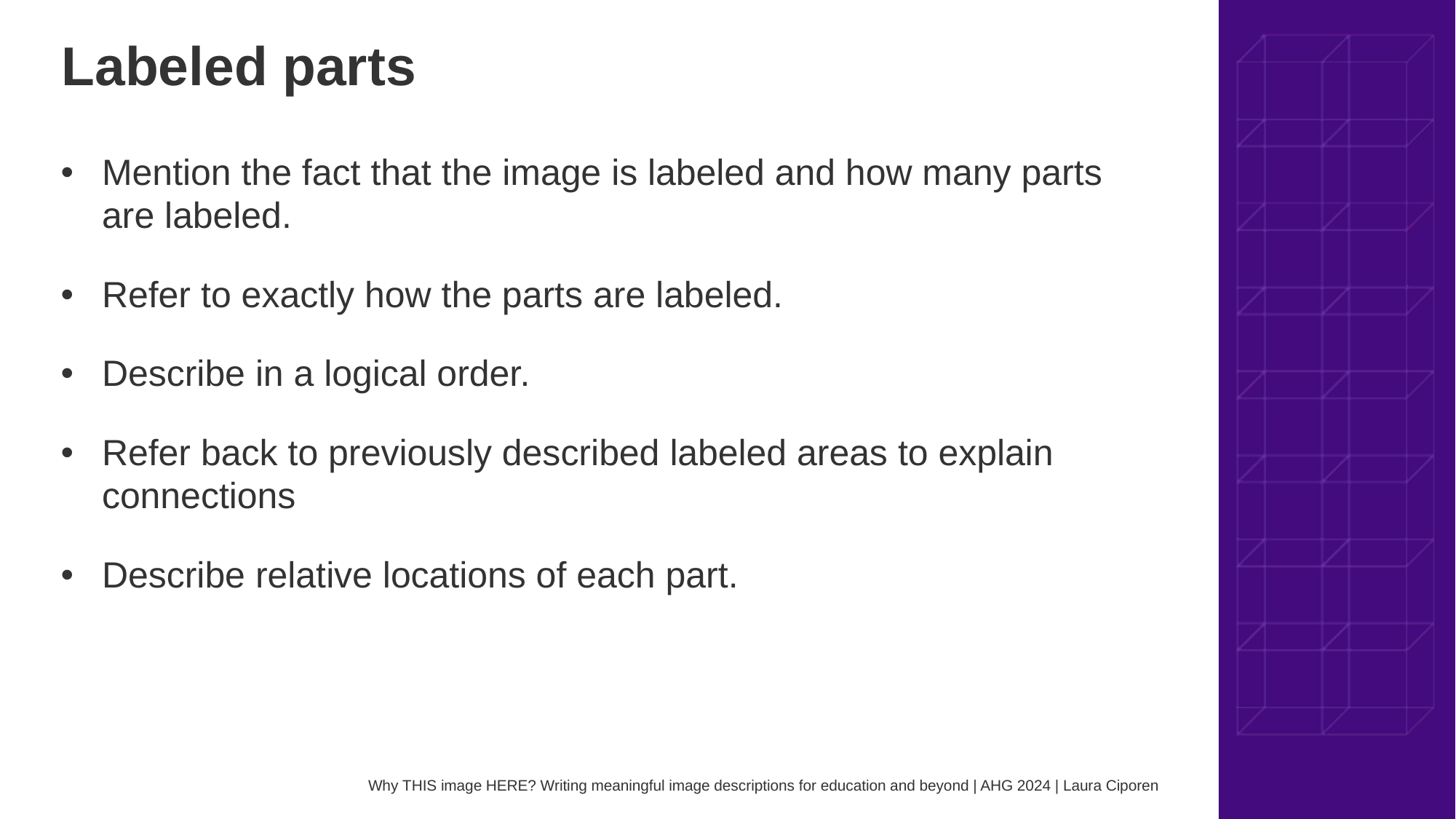

# Labeled parts
Mention the fact that the image is labeled and how many parts are labeled.
Refer to exactly how the parts are labeled.
Describe in a logical order.
Refer back to previously described labeled areas to explain connections
Describe relative locations of each part.